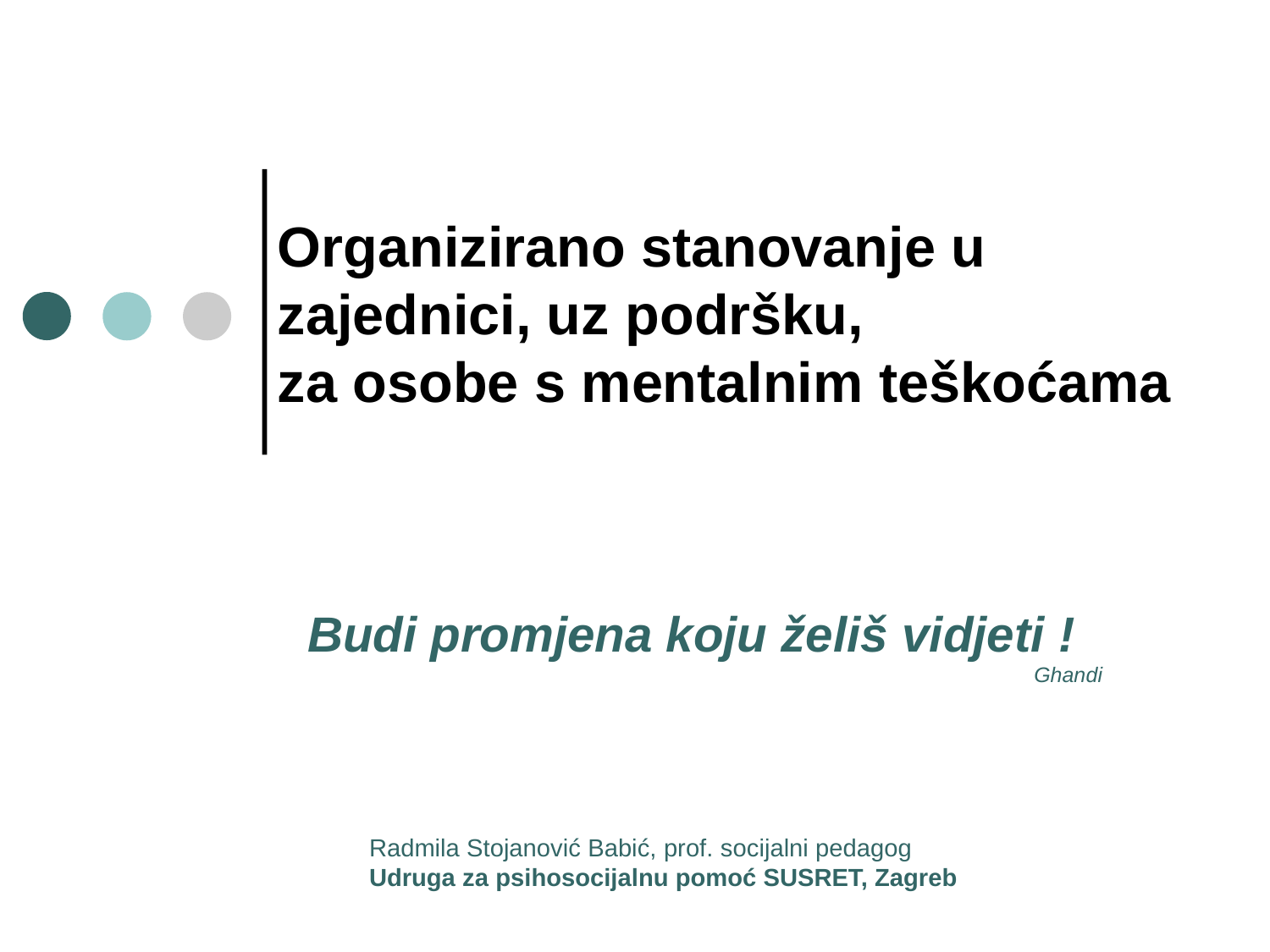

# Organizirano stanovanje u zajednici, uz podršku, za osobe s mentalnim teškoćama
Budi promjena koju želiš vidjeti !
Ghandi
Radmila Stojanović Babić, prof. socijalni pedagog
Udruga za psihosocijalnu pomoć SUSRET, Zagreb